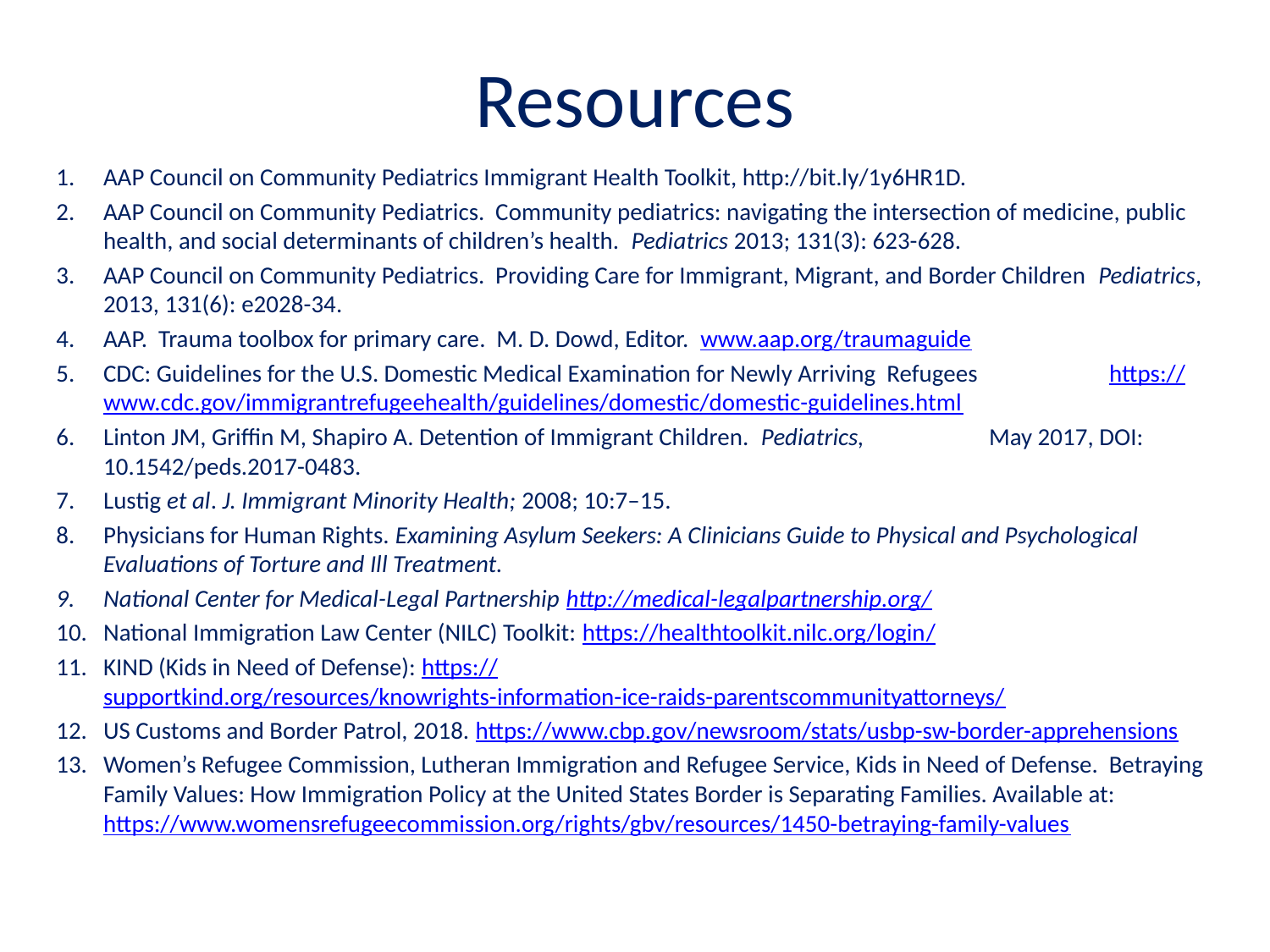

# Resources
AAP Council on Community Pediatrics Immigrant Health Toolkit, http://bit.ly/1y6HR1D.
AAP Council on Community Pediatrics.  Community pediatrics: navigating the intersection of medicine, public health, and social determinants of children’s health.  Pediatrics 2013; 131(3): 623-628.
AAP Council on Community Pediatrics.  Providing Care for Immigrant, Migrant, and Border Children  Pediatrics, 2013, 131(6): e2028-34.
AAP.  Trauma toolbox for primary care.  M. D. Dowd, Editor.  www.aap.org/traumaguide
CDC: Guidelines for the U.S. Domestic Medical Examination for Newly Arriving  Refugees 					https://www.cdc.gov/immigrantrefugeehealth/guidelines/domestic/domestic-guidelines.html
Linton JM, Griffin M, Shapiro A. Detention of Immigrant Children.  Pediatrics, 	 May 2017, DOI: 10.1542/peds.2017-0483.
Lustig et al. J. Immigrant Minority Health; 2008; 10:7–15.
Physicians for Human Rights. Examining Asylum Seekers: A Clinicians Guide to Physical and Psychological Evaluations of Torture and Ill Treatment.
National Center for Medical-Legal Partnership http://medical-legalpartnership.org/
National Immigration Law Center (NILC) Toolkit: https://healthtoolkit.nilc.org/login/
KIND (Kids in Need of Defense): https://supportkind.org/resources/knowrights-information-ice-raids-parentscommunityattorneys/
US Customs and Border Patrol, 2018. https://www.cbp.gov/newsroom/stats/usbp-sw-border-apprehensions
Women’s Refugee Commission, Lutheran Immigration and Refugee Service, Kids in Need of Defense.  Betraying Family Values: How Immigration Policy at the United States Border is Separating Families. Available at:  https://www.womensrefugeecommission.org/rights/gbv/resources/1450-betraying-family-values